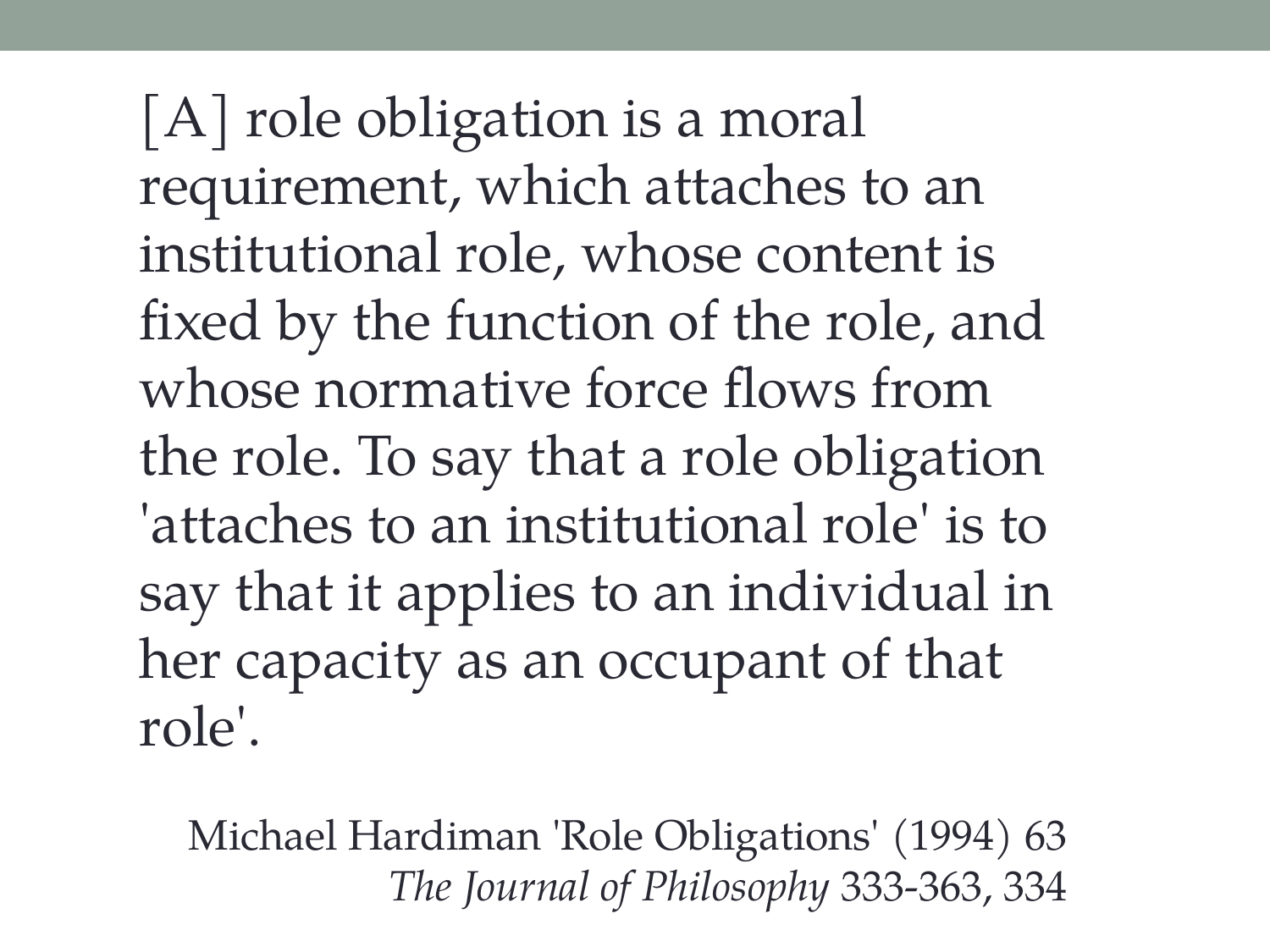

[A] role obligation is a moral requirement, which attaches to an institutional role, whose content is fixed by the function of the role, and whose normative force flows from the role. To say that a role obligation 'attaches to an institutional role' is to say that it applies to an individual in her capacity as an occupant of that role'.

Michael Hardiman 'Role Obligations' (1994) 63 The Journal of Philosophy 333-363, 334